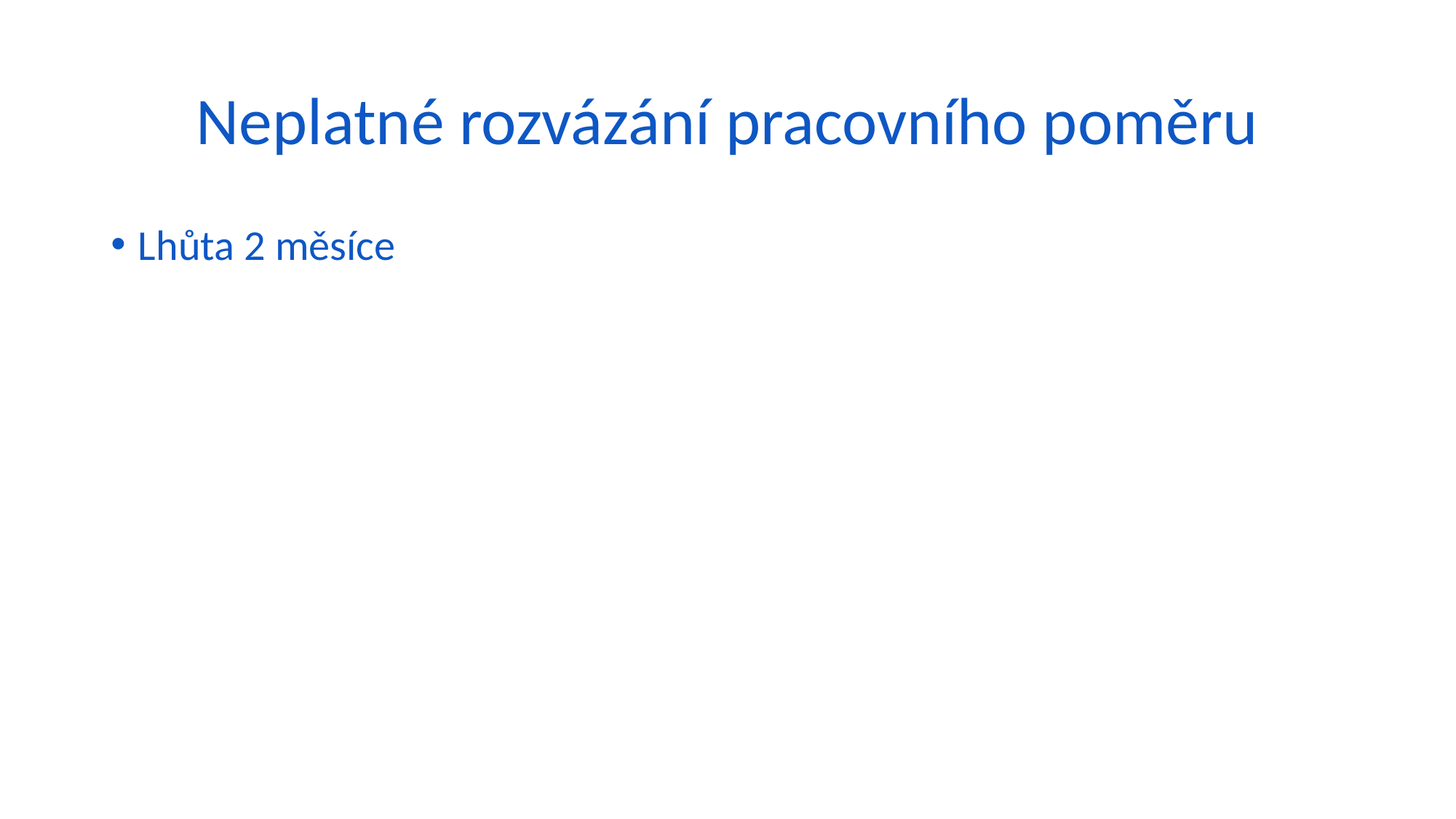

# Neplatné rozvázání pracovního poměru
Lhůta 2 měsíce